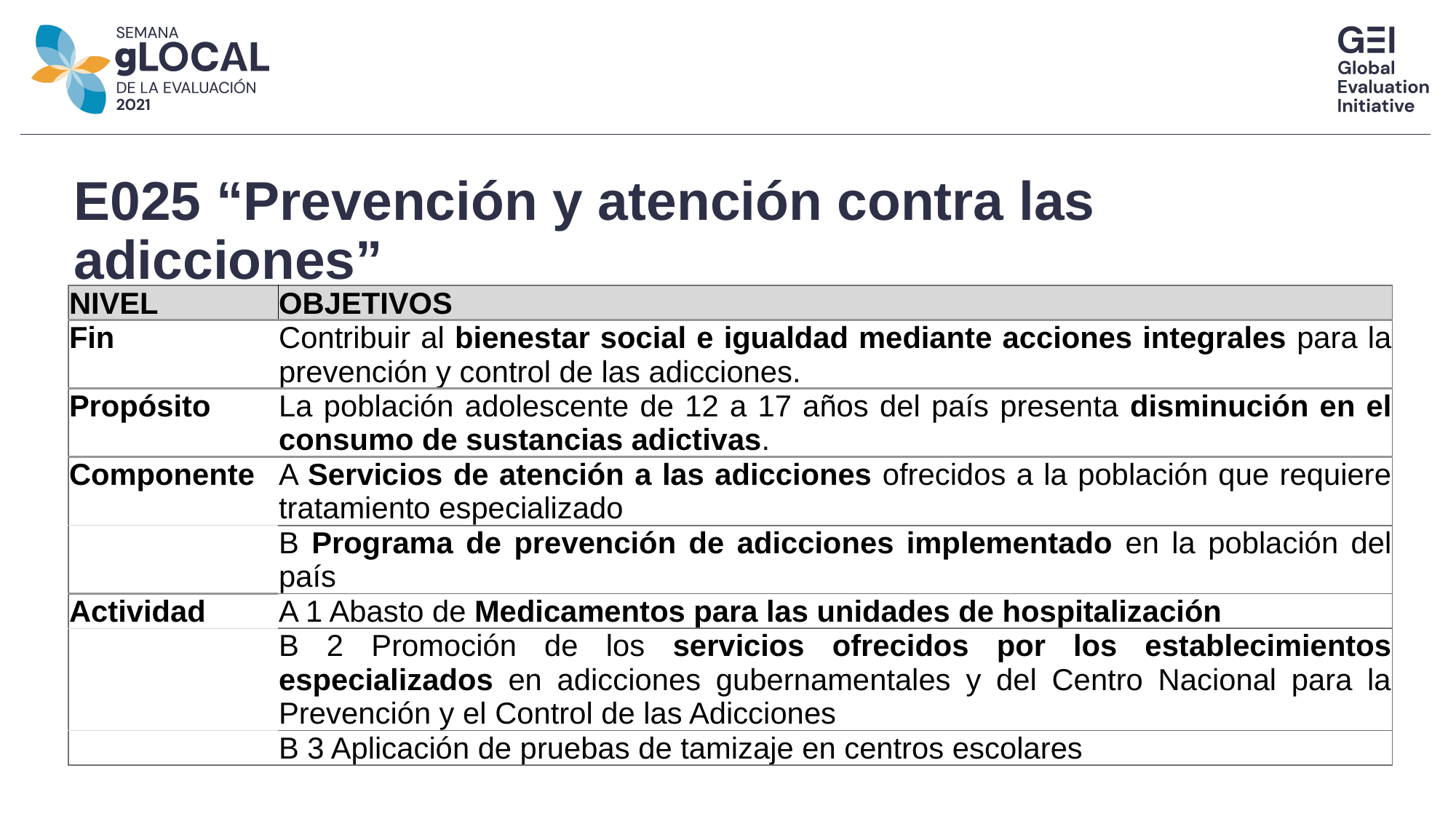

# E025 “Prevención y atención contra las adicciones”
| NIVEL | OBJETIVOS |
| --- | --- |
| Fin | Contribuir al bienestar social e igualdad mediante acciones integrales para la prevención y control de las adicciones. |
| Propósito | La población adolescente de 12 a 17 años del país presenta disminución en el consumo de sustancias adictivas. |
| Componente | A Servicios de atención a las adicciones ofrecidos a la población que requiere tratamiento especializado |
|  | B Programa de prevención de adicciones implementado en la población del país |
| Actividad | A 1 Abasto de Medicamentos para las unidades de hospitalización |
|  | B 2 Promoción de los servicios ofrecidos por los establecimientos especializados en adicciones gubernamentales y del Centro Nacional para la Prevención y el Control de las Adicciones |
|  | B 3 Aplicación de pruebas de tamizaje en centros escolares |